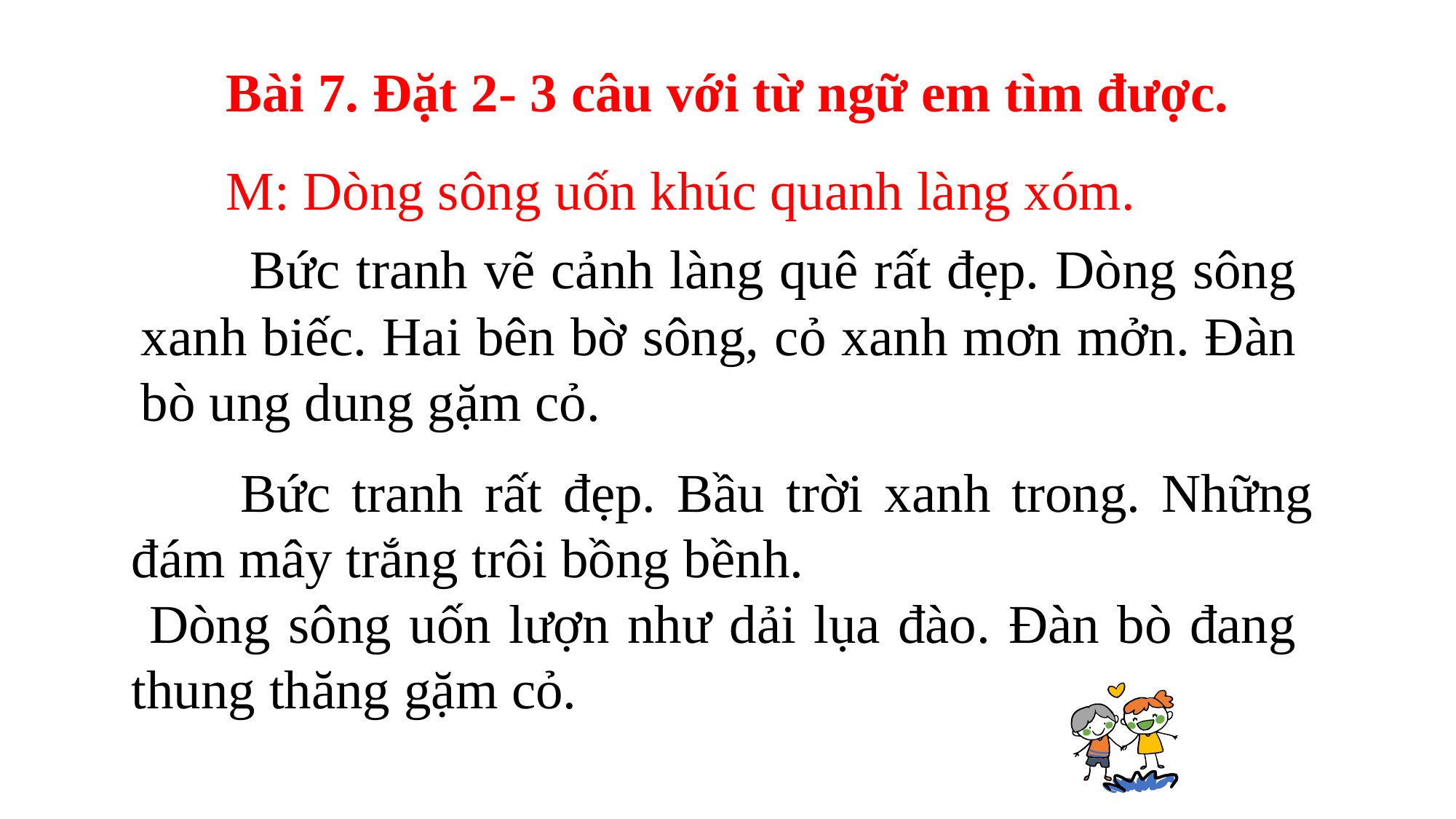

Bài 7. Đặt 2- 3 câu với từ ngữ em tìm được.
M: Dòng sông uốn khúc quanh làng xóm.

	Bức tranh vẽ cảnh làng quê rất đẹp. Dòng sông xanh biếc. Hai bên bờ sông, cỏ xanh mơn mởn. Đàn bò ung dung gặm cỏ.
	Bức tranh rất đẹp. Bầu trời xanh trong. Những đám mây trắng trôi bồng bềnh.
 Dòng sông uốn lượn như dải lụa đào. Đàn bò đang  thung thăng gặm cỏ.